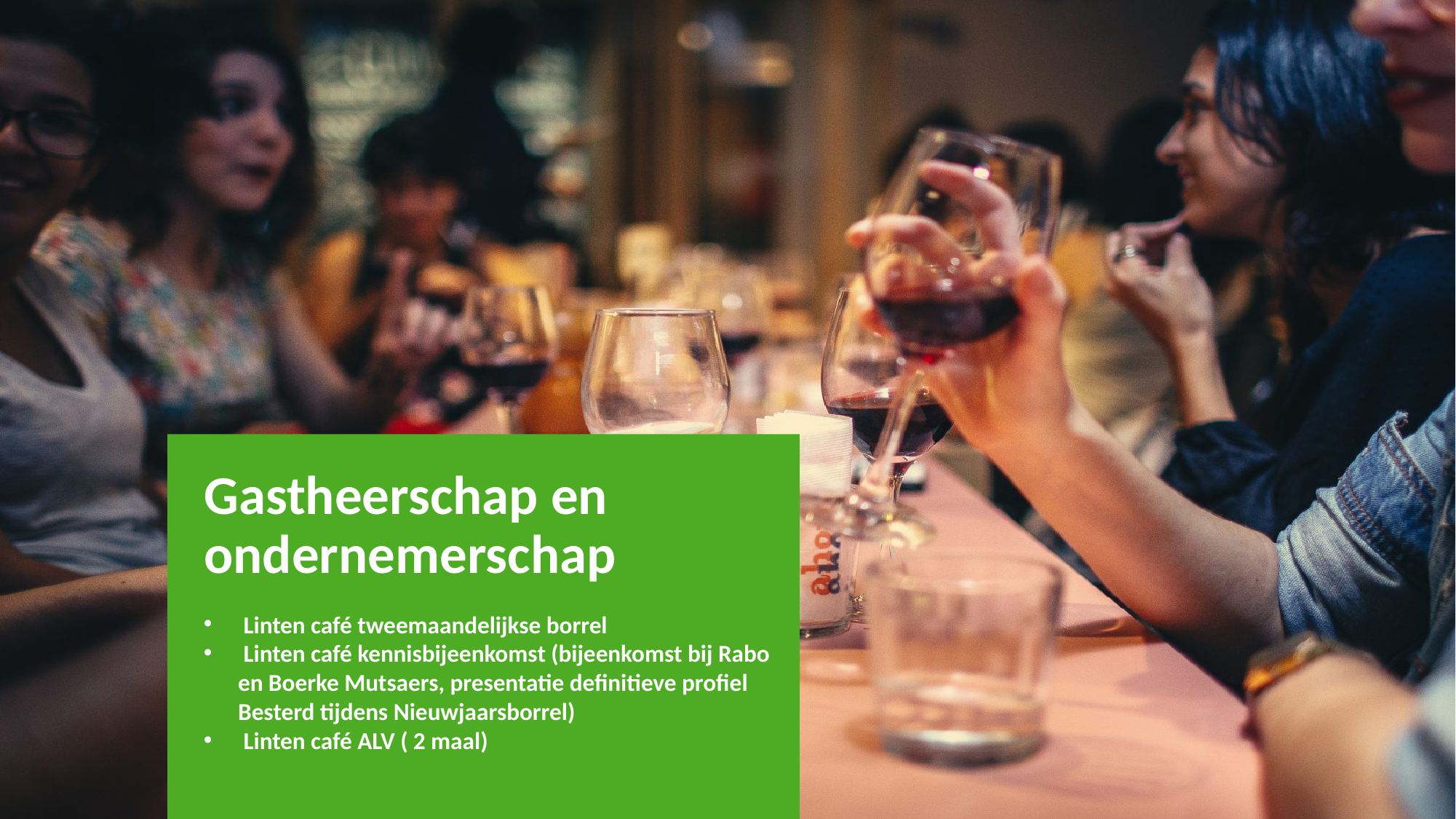

Gastheerschap en ondernemerschap
 Linten café tweemaandelijkse borrel
 Linten café kennisbijeenkomst (bijeenkomst bij Rabo en Boerke Mutsaers, presentatie definitieve profiel Besterd tijdens Nieuwjaarsborrel)
 Linten café ALV ( 2 maal)